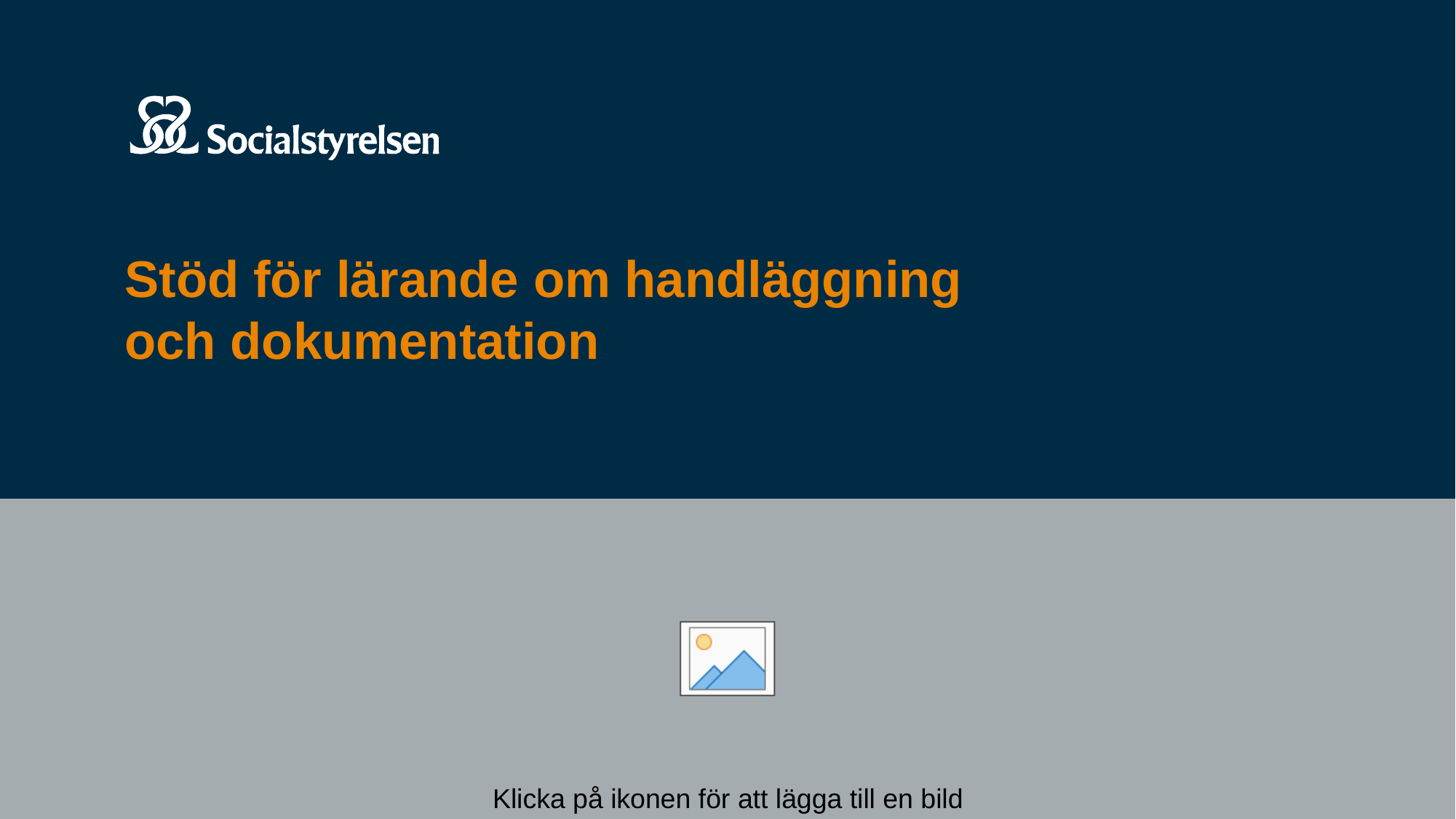

# Stöd för lärande om handläggning och dokumentation